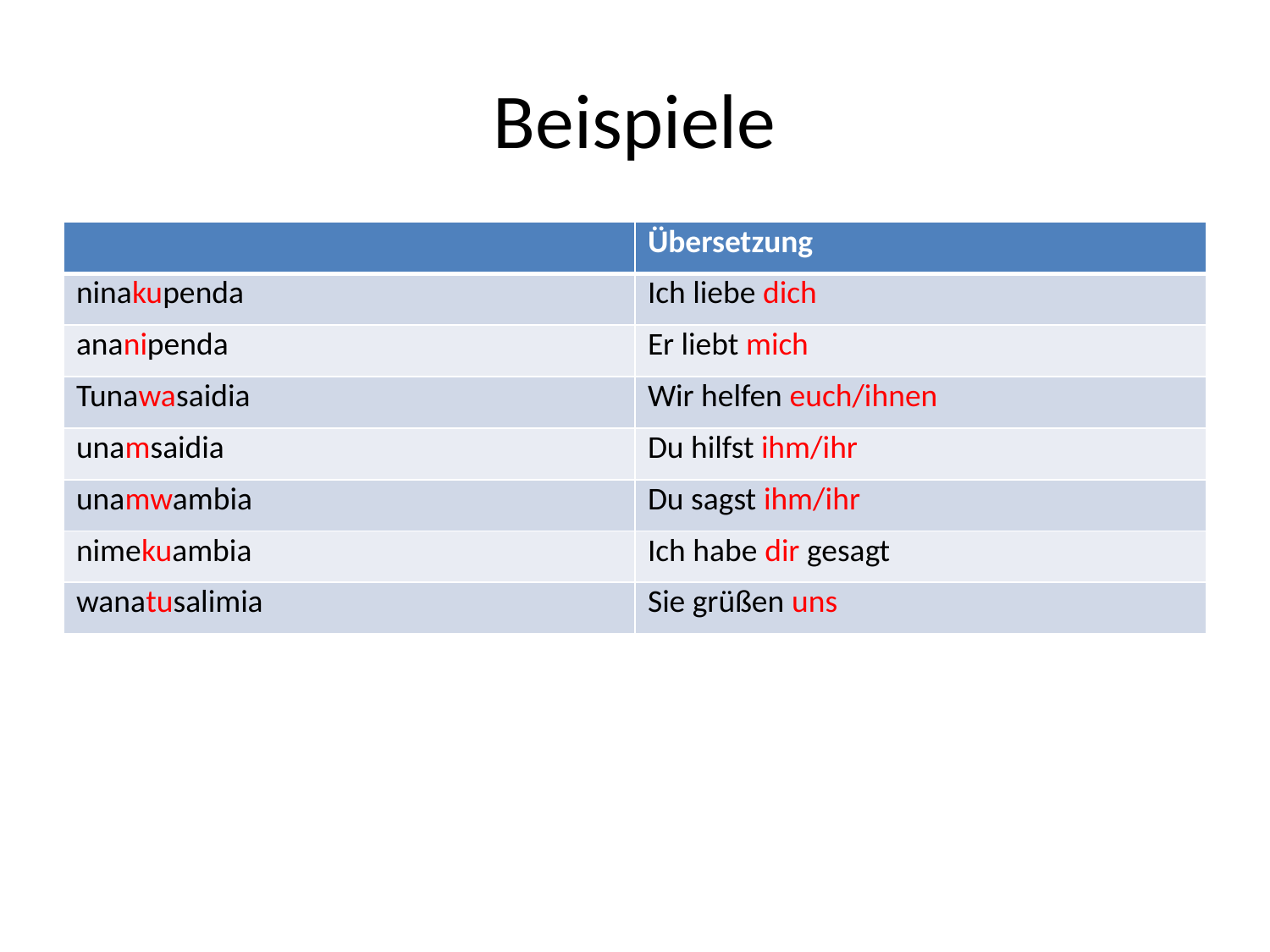

# Beispiele
|  | Übersetzung |
| --- | --- |
| ninakupenda | Ich liebe dich |
| ananipenda | Er liebt mich |
| Tunawasaidia | Wir helfen euch/ihnen |
| unamsaidia | Du hilfst ihm/ihr |
| unamwambia | Du sagst ihm/ihr |
| nimekuambia | Ich habe dir gesagt |
| wanatusalimia | Sie grüßen uns |